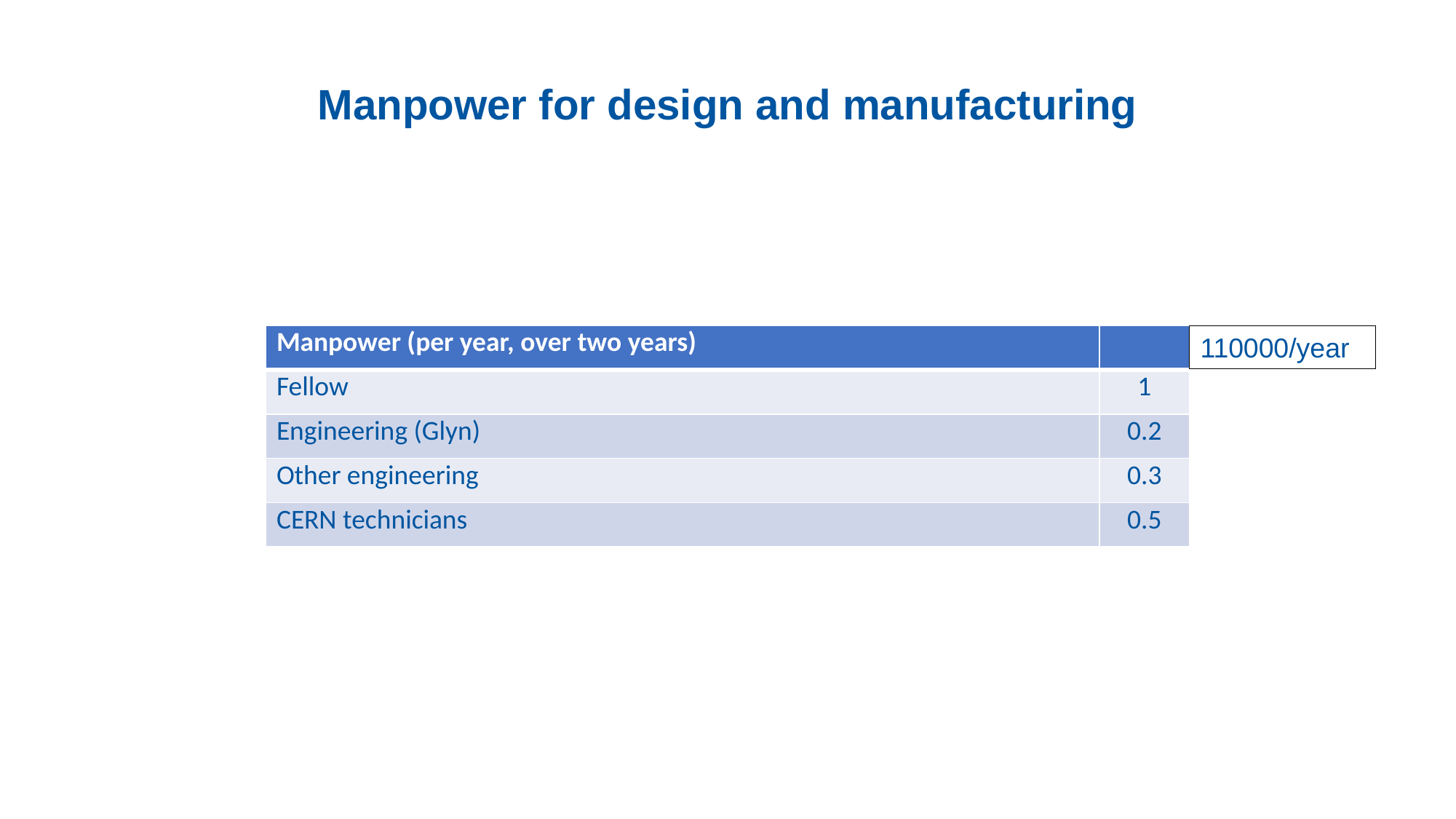

# Manpower for design and manufacturing
| Manpower (per year, over two years) |  |
| --- | --- |
| Fellow | 1 |
| Engineering (Glyn) | 0.2 |
| Other engineering | 0.3 |
| CERN technicians | 0.5 |
110000/year